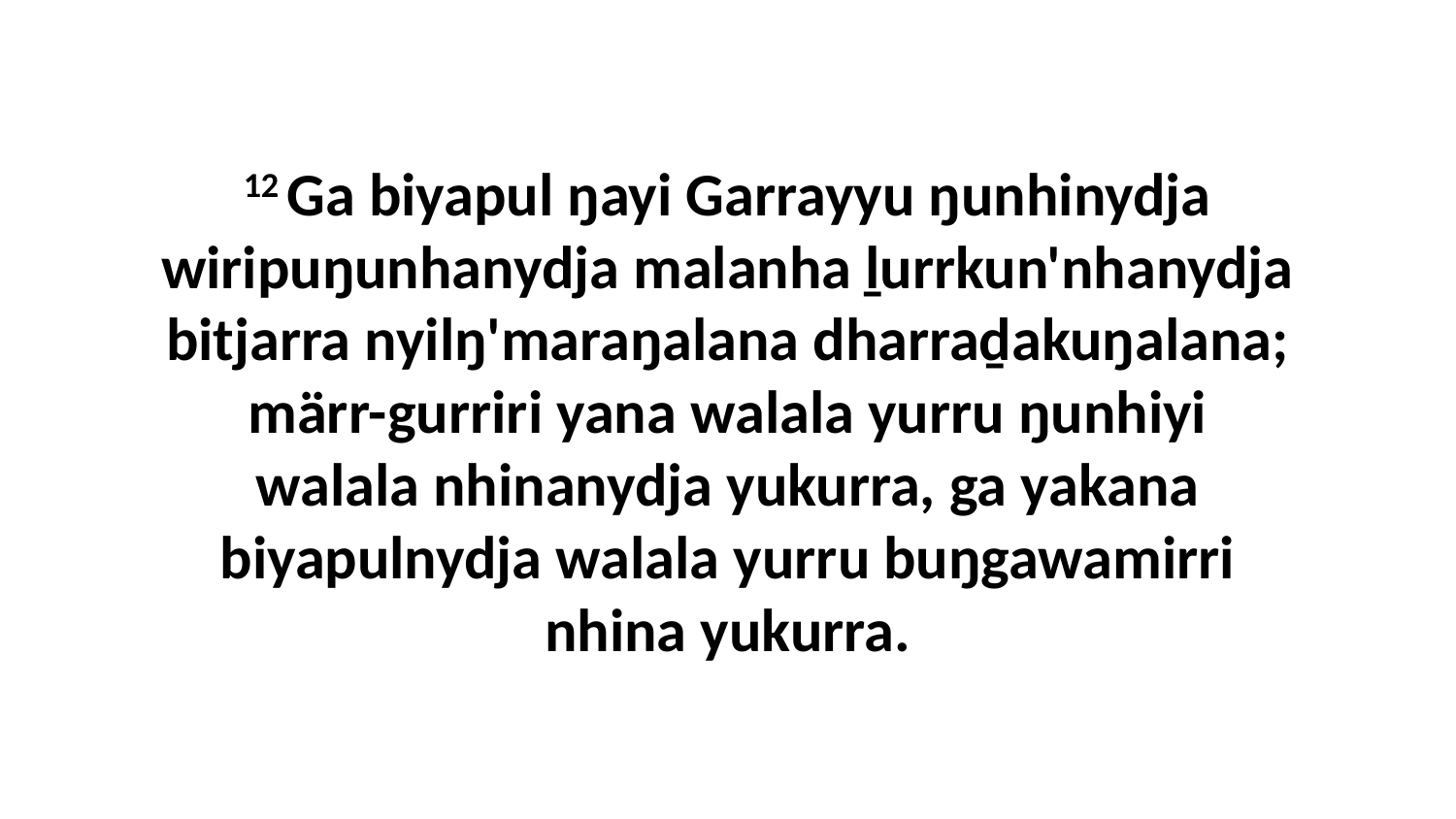

12 Ga biyapul ŋayi Garrayyu ŋunhinydja wiripuŋunhanydja malanha ḻurrkun'nhanydja bitjarra nyilŋ'maraŋalana dharraḏakuŋalana; märr-gurriri yana walala yurru ŋunhiyi walala nhinanydja yukurra, ga yakana biyapulnydja walala yurru buŋgawamirri nhina yukurra.